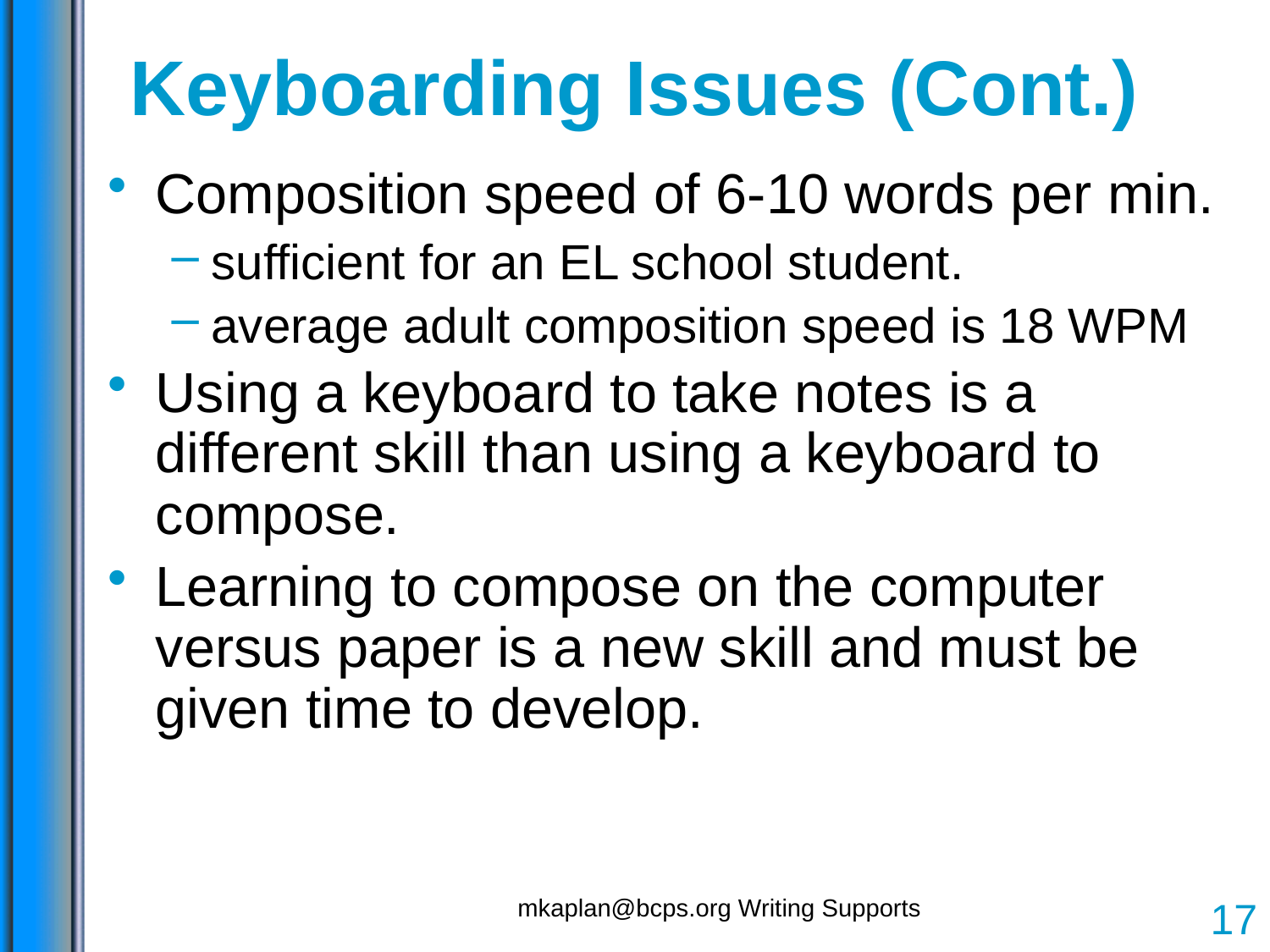

# Keyboarding Issues (Cont.)
Composition speed of 6-10 words per min.
sufficient for an EL school student.
average adult composition speed is 18 WPM
Using a keyboard to take notes is a different skill than using a keyboard to compose.
Learning to compose on the computer versus paper is a new skill and must be given time to develop.

mkaplan@bcps.org Writing Supports
17